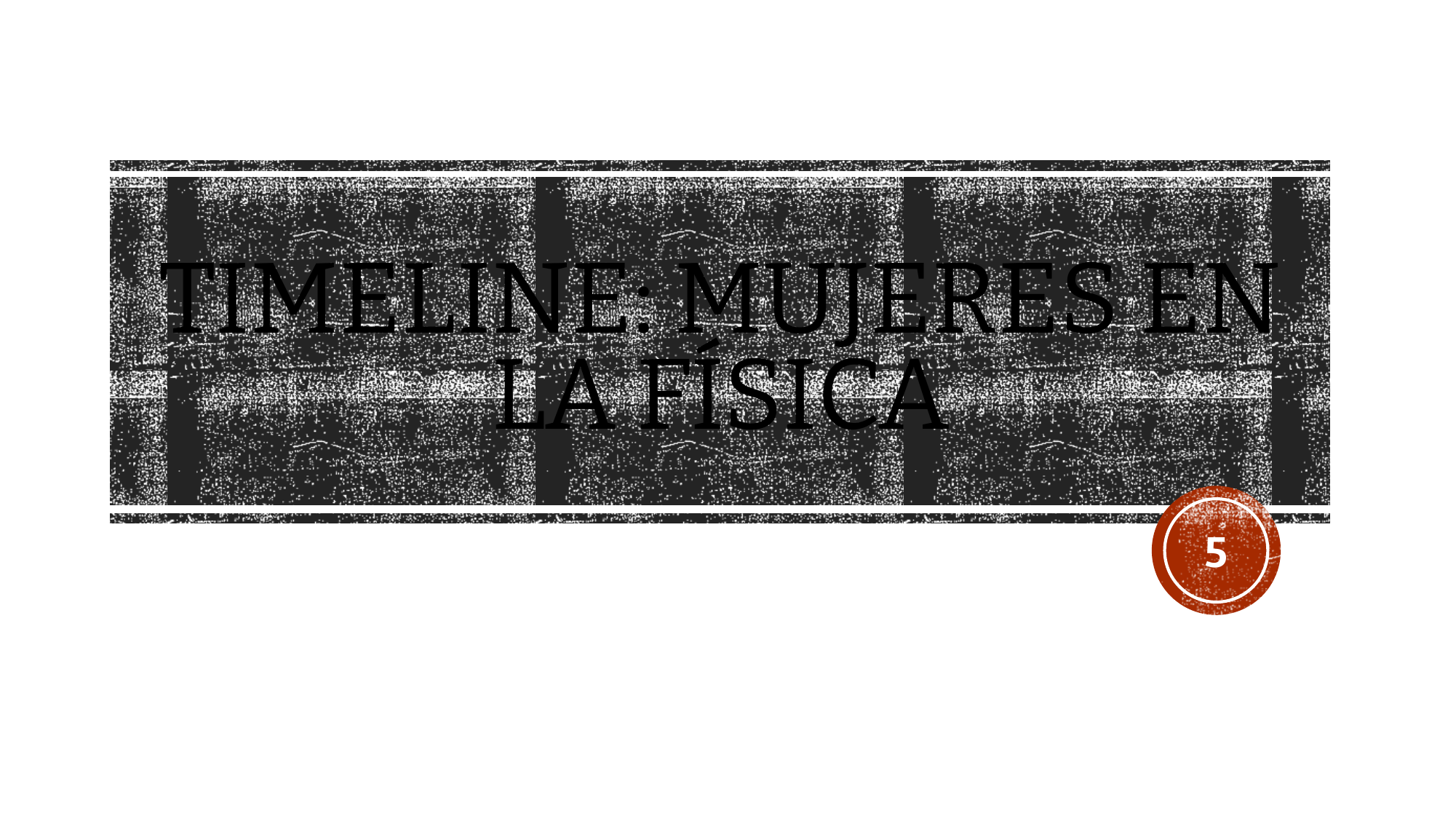

# Timeline: mujeres en la física
5